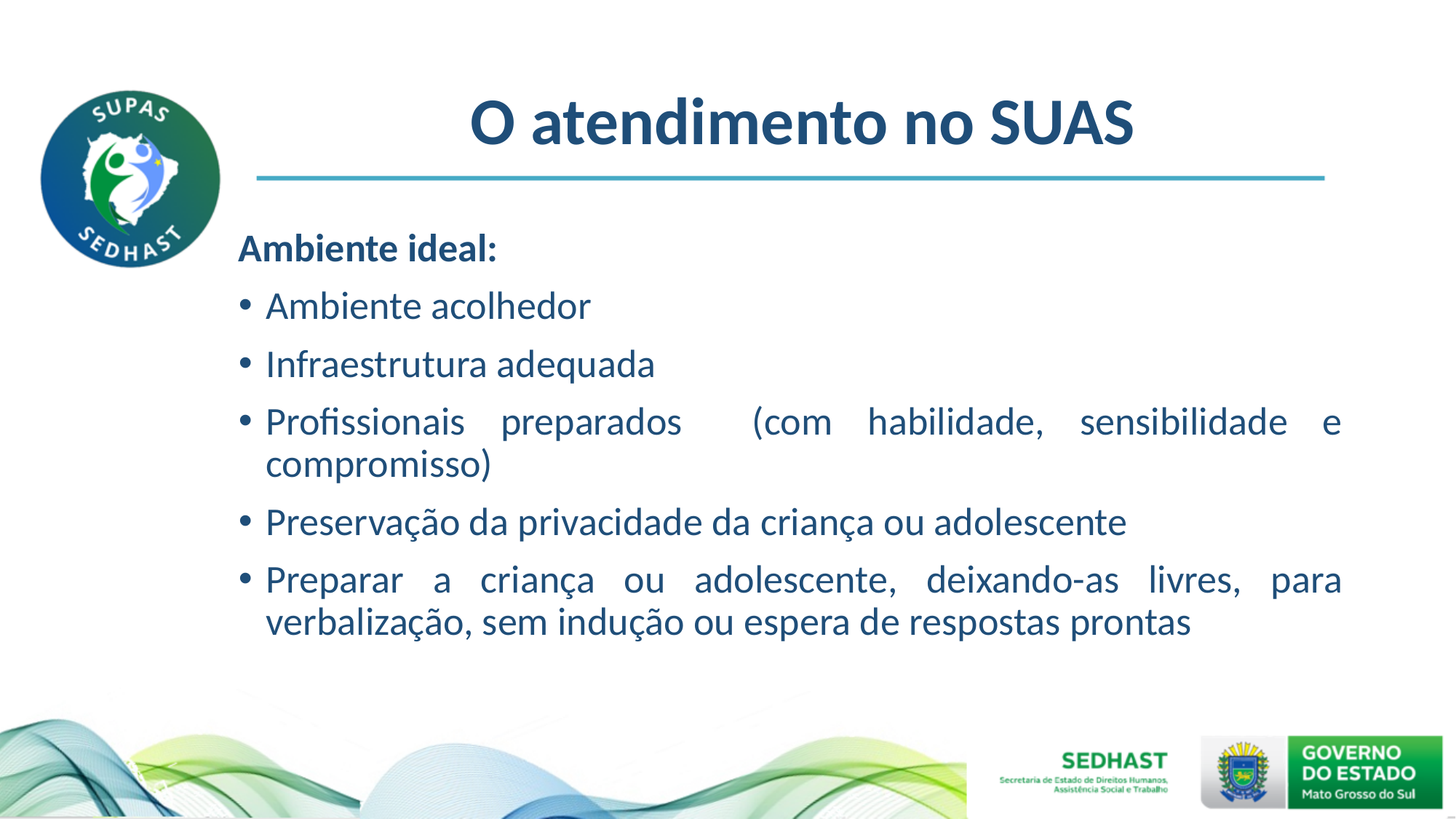

# O atendimento no SUAS
Ambiente ideal:
Ambiente acolhedor
Infraestrutura adequada
Profissionais preparados  (com habilidade, sensibilidade e compromisso)
Preservação da privacidade da criança ou adolescente
Preparar a criança ou adolescente, deixando-as livres, para verbalização, sem indução ou espera de respostas prontas